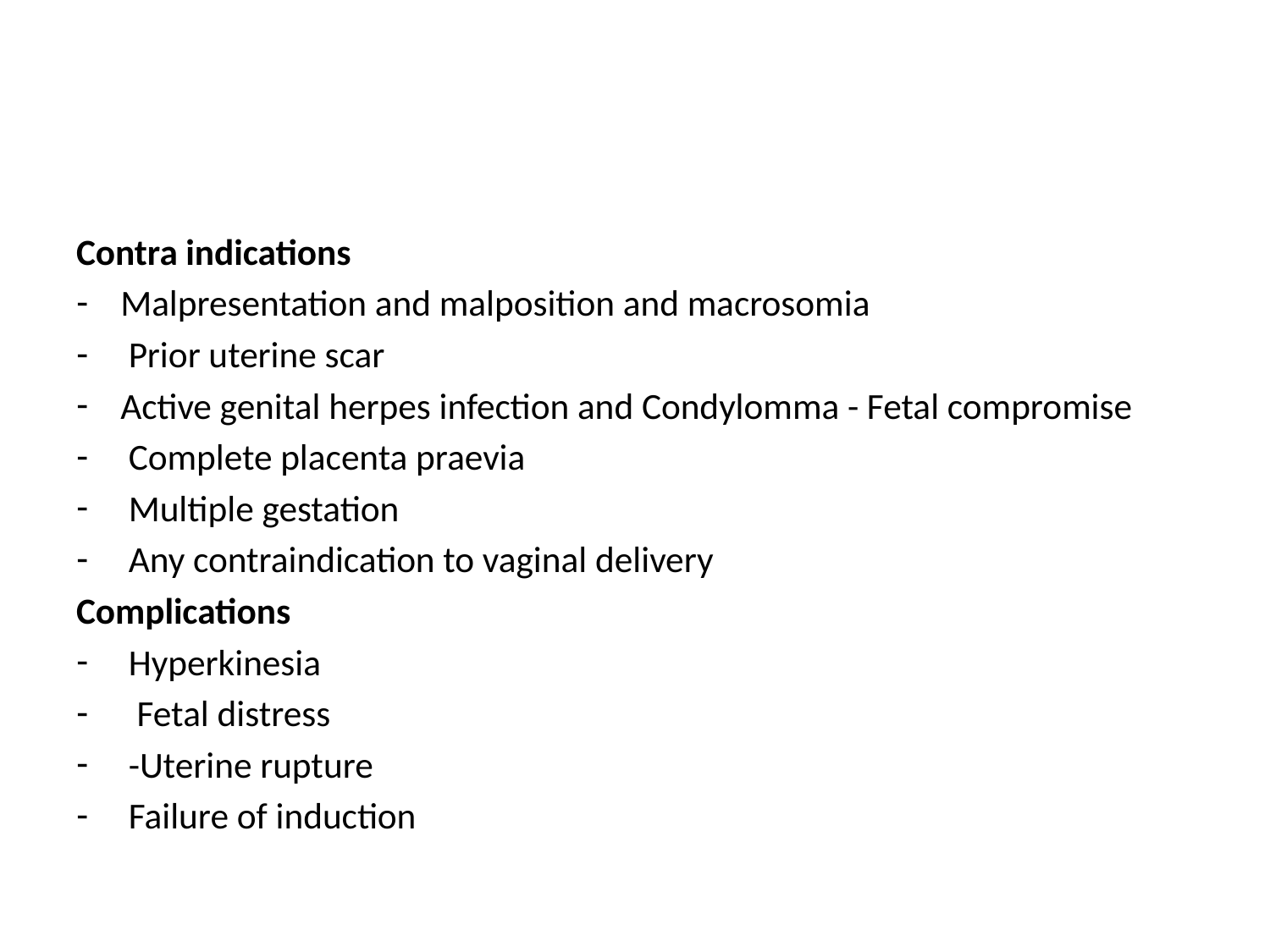

#
Contra indications
Malpresentation and malposition and macrosomia
 Prior uterine scar
Active genital herpes infection and Condylomma - Fetal compromise
 Complete placenta praevia
 Multiple gestation
 Any contraindication to vaginal delivery
Complications
 Hyperkinesia
  Fetal distress
 -Uterine rupture
 Failure of induction